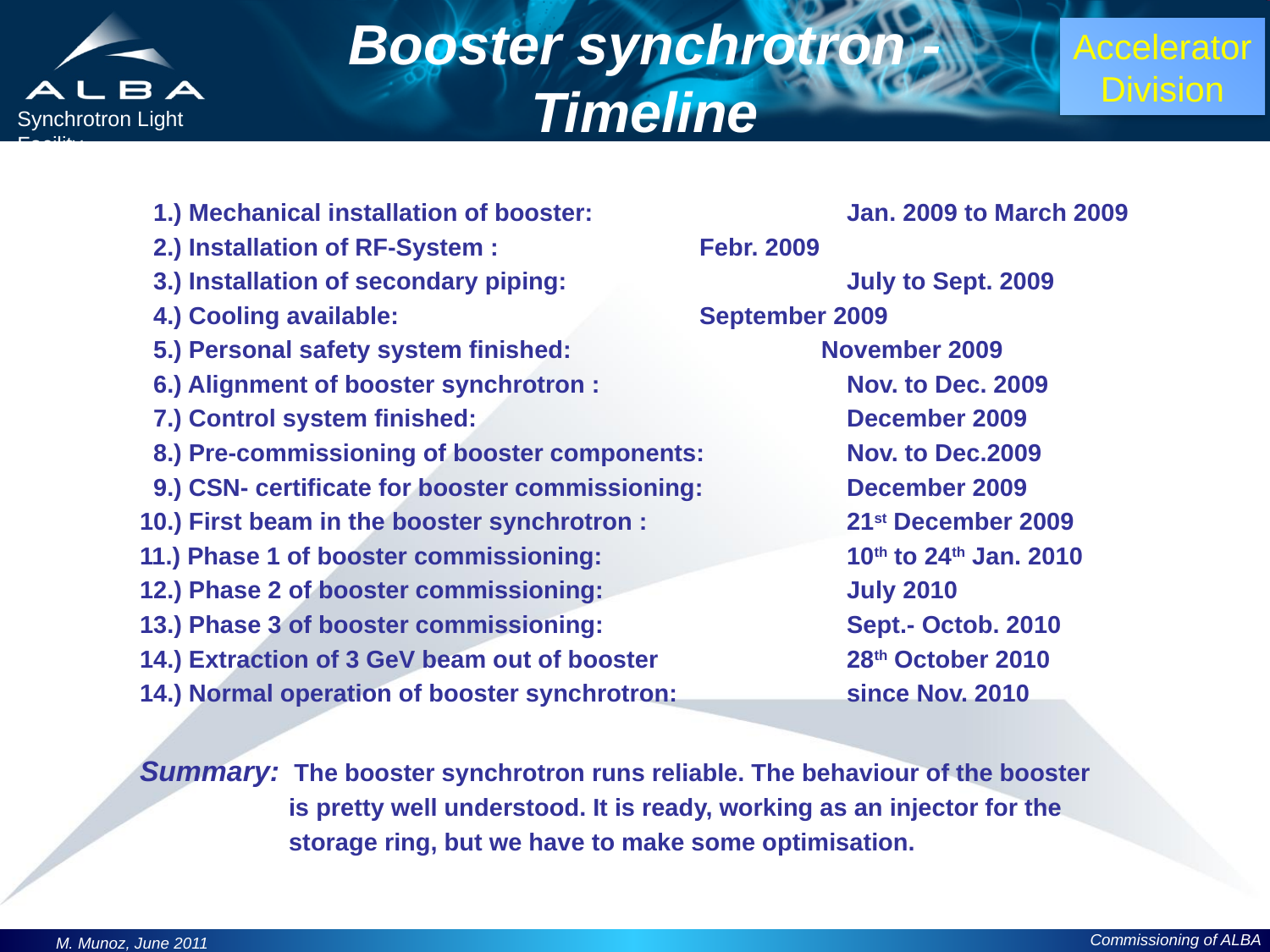

# Booster synchrotron - Timeline

  1.) Mechanical installation of booster:       	              	Jan. 2009 to March 2009
  2.) Installation of RF-System :       		              	Febr. 2009
  3.) Installation of secondary piping:            	              	July to Sept. 2009
  4.) Cooling available:                  		              	September 2009
  5.) Personal safety system finished:              	                  November 2009
  6.) Alignment of booster synchrotron :          	              	Nov. to Dec. 2009
  7.) Control system finished:                                             	December 2009
  8.) Pre-commissioning of booster components:            	Nov. to Dec.2009
  9.) CSN- certificate for booster commissioning:            	December 2009
10.) First beam in the booster synchrotron :                    	21st December 2009
11.) Phase 1 of booster commissioning:                          	10th to 24th Jan. 2010
12.) Phase 2 of booster commissioning:                           	July 2010
13.) Phase 3 of booster commissioning:                           	Sept.- Octob. 2010
14.) Extraction of 3 GeV beam out of booster                    	28th October 2010
14.) Normal operation of booster synchrotron:                 	since Nov. 2010

Summary:  The booster synchrotron runs reliable. The behaviour of the booster
                      is pretty well understood. It is ready, working as an injector for the
                      storage ring, but we have to make some optimisation.